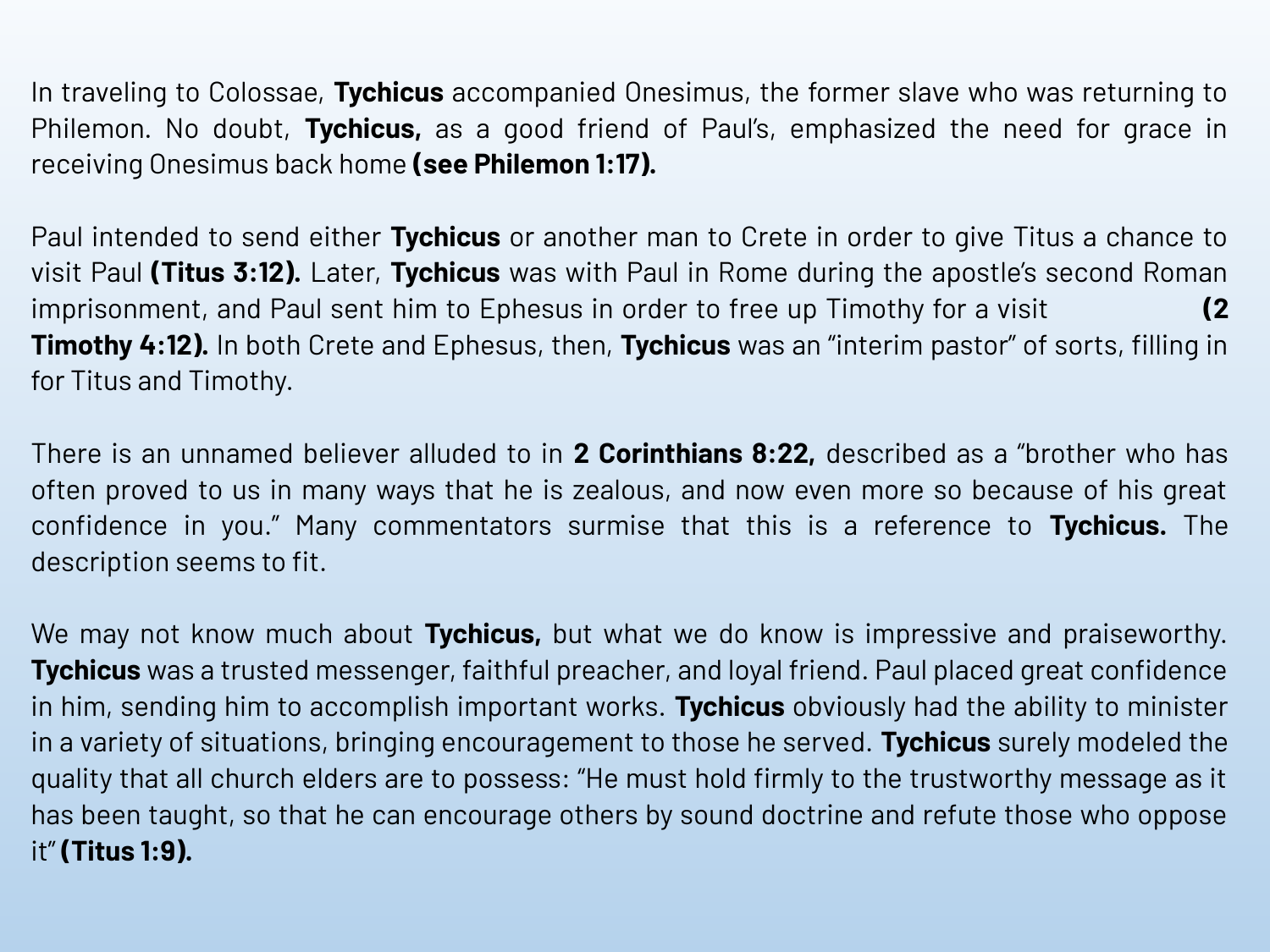

In traveling to Colossae, Tychicus accompanied Onesimus, the former slave who was returning to Philemon. No doubt, Tychicus, as a good friend of Paul’s, emphasized the need for grace in receiving Onesimus back home (see Philemon 1:17).

Paul intended to send either Tychicus or another man to Crete in order to give Titus a chance to visit Paul (Titus 3:12). Later, Tychicus was with Paul in Rome during the apostle’s second Roman imprisonment, and Paul sent him to Ephesus in order to free up Timothy for a visit                   (2 Timothy 4:12). In both Crete and Ephesus, then, Tychicus was an “interim pastor” of sorts, filling in for Titus and Timothy.

There is an unnamed believer alluded to in 2 Corinthians 8:22, described as a “brother who has often proved to us in many ways that he is zealous, and now even more so because of his great confidence in you.” Many commentators surmise that this is a reference to Tychicus. The description seems to fit.

We may not know much about Tychicus, but what we do know is impressive and praiseworthy. Tychicus was a trusted messenger, faithful preacher, and loyal friend. Paul placed great confidence in him, sending him to accomplish important works. Tychicus obviously had the ability to minister in a variety of situations, bringing encouragement to those he served. Tychicus surely modeled the quality that all church elders are to possess: “He must hold firmly to the trustworthy message as it has been taught, so that he can encourage others by sound doctrine and refute those who oppose it” (Titus 1:9).